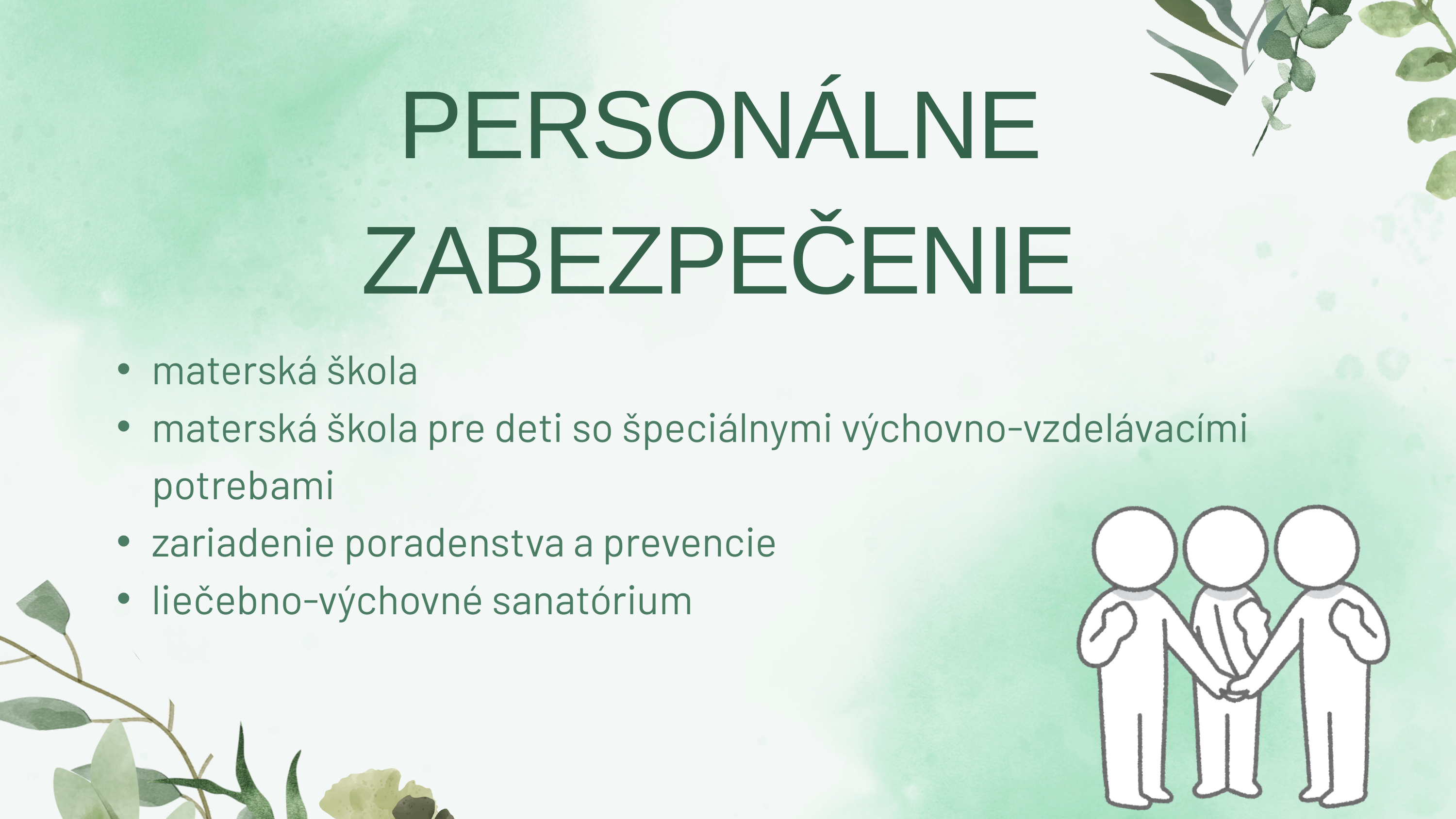

PERSONÁLNE ZABEZPEČENIE
materská škola
materská škola pre deti so špeciálnymi výchovno-vzdelávacími potrebami
zariadenie poradenstva a prevencie
liečebno-výchovné sanatórium